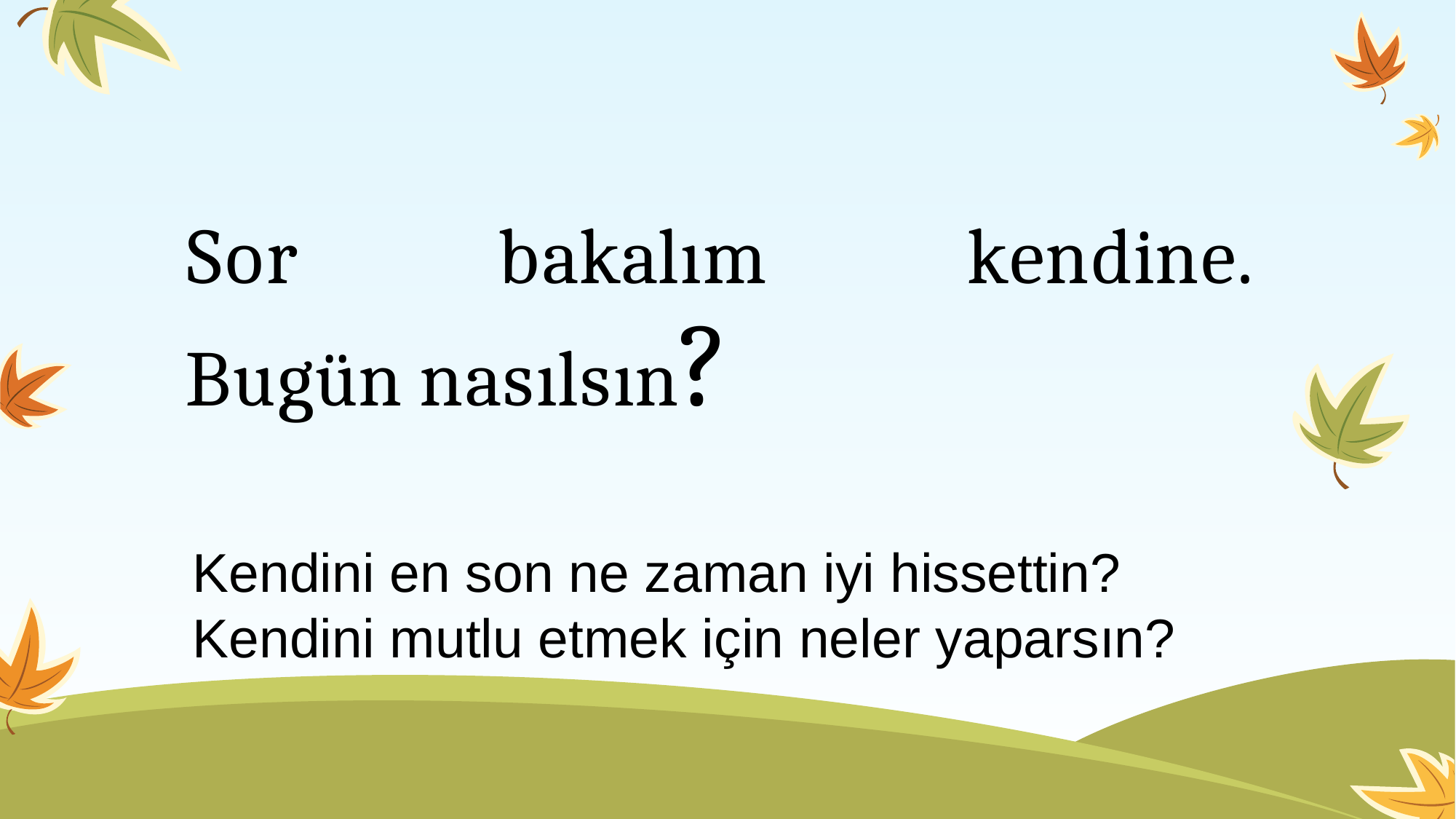

# Sor bakalım kendine. Bugün nasılsın?
Kendini en son ne zaman iyi hissettin?
Kendini mutlu etmek için neler yaparsın?